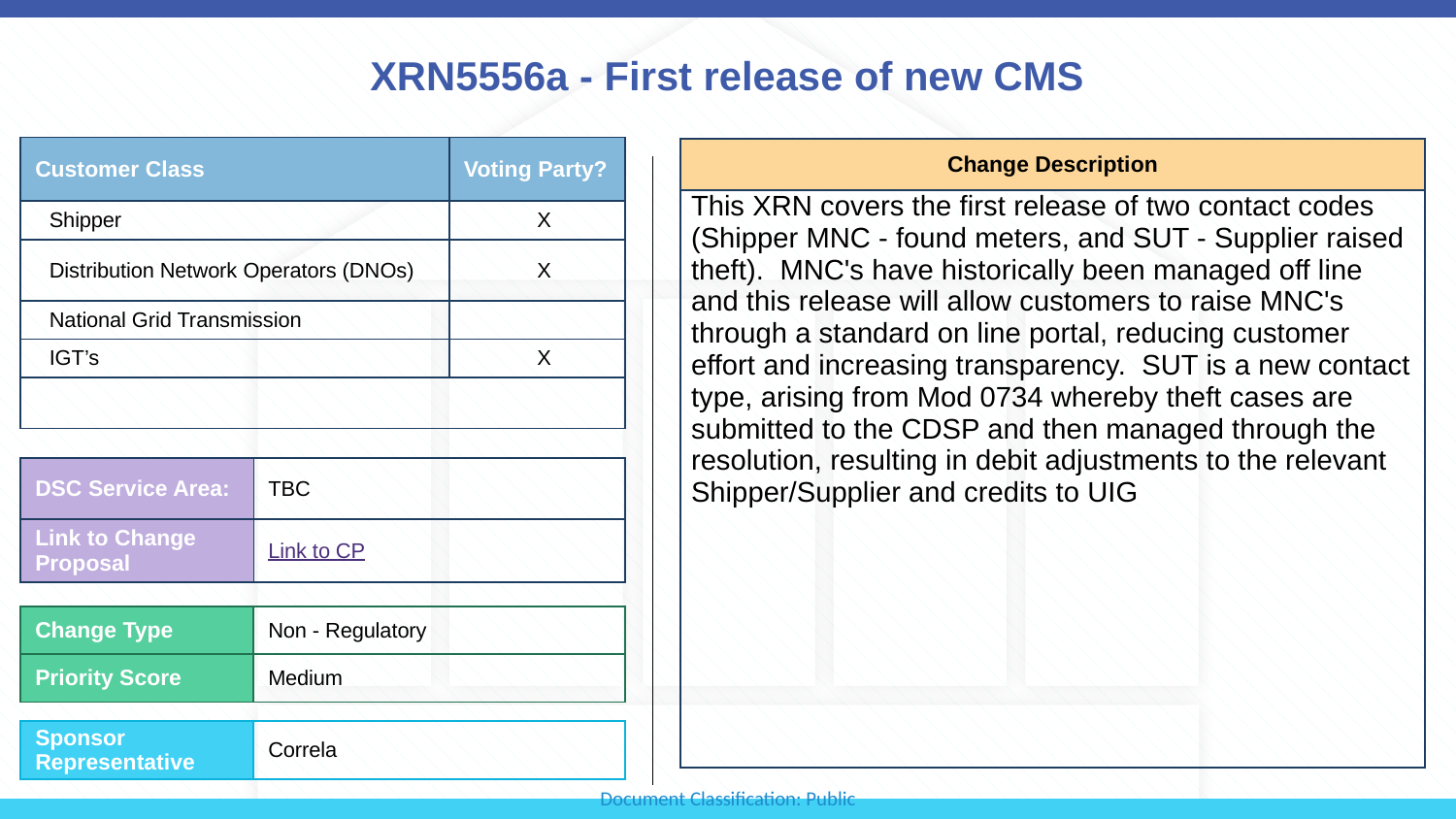

# XRN5556a - First release of new CMS
| Customer Class | Voting Party? |
| --- | --- |
| Shipper | X |
| Distribution Network Operators (DNOs) | X |
| National Grid Transmission |  |
| IGT’s | X |
|  |  |
| Change Description |
| --- |
| This XRN covers the first release of two contact codes (Shipper MNC - found meters, and SUT - Supplier raised theft). MNC's have historically been managed off line and this release will allow customers to raise MNC's through a standard on line portal, reducing customer effort and increasing transparency. SUT is a new contact type, arising from Mod 0734 whereby theft cases are submitted to the CDSP and then managed through the resolution, resulting in debit adjustments to the relevant Shipper/Supplier and credits to UIG |
| DSC Service Area: | TBC |
| --- | --- |
| Link to Change Proposal | Link to CP |
| Change Type | Non - Regulatory |
| --- | --- |
| Priority Score | Medium |
| Sponsor Representative | Correla |
| --- | --- |